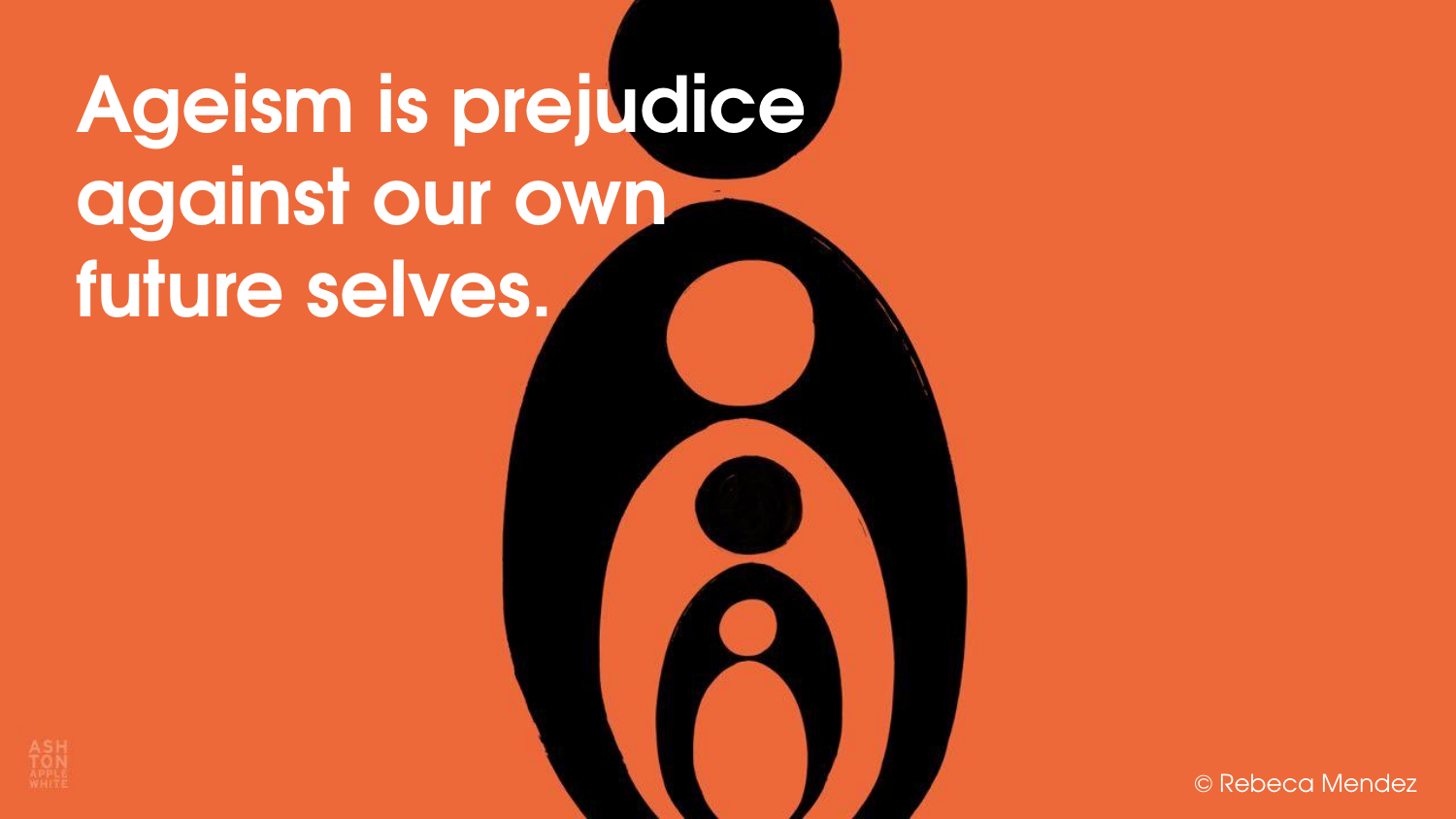

Ageism is prejudice against our own
future selves.
© Rebeca Mendez